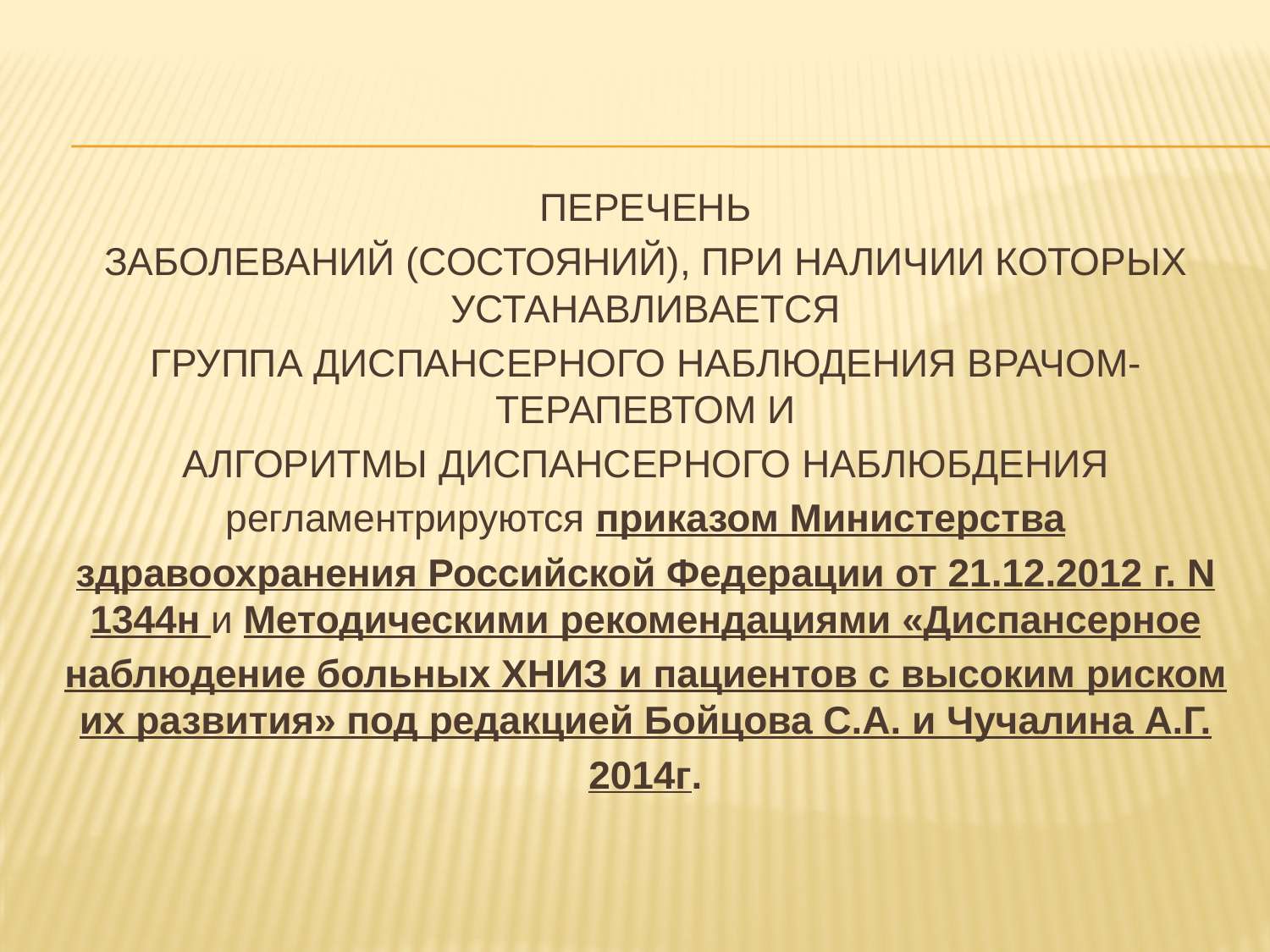

ПЕРЕЧЕНЬ
ЗАБОЛЕВАНИЙ (СОСТОЯНИЙ), ПРИ НАЛИЧИИ КОТОРЫХ УСТАНАВЛИВАЕТСЯ
ГРУППА ДИСПАНСЕРНОГО НАБЛЮДЕНИЯ ВРАЧОМ-ТЕРАПЕВТОМ И
АЛГОРИТМЫ ДИСПАНСЕРНОГО НАБЛЮБДЕНИЯ
регламентрируются приказом Министерства
здравоохранения Российской Федерации от 21.12.2012 г. N 1344н и Методическими рекомендациями «Диспансерное
наблюдение больных ХНИЗ и пациентов с высоким риском их развития» под редакцией Бойцова С.А. и Чучалина А.Г.
2014г.